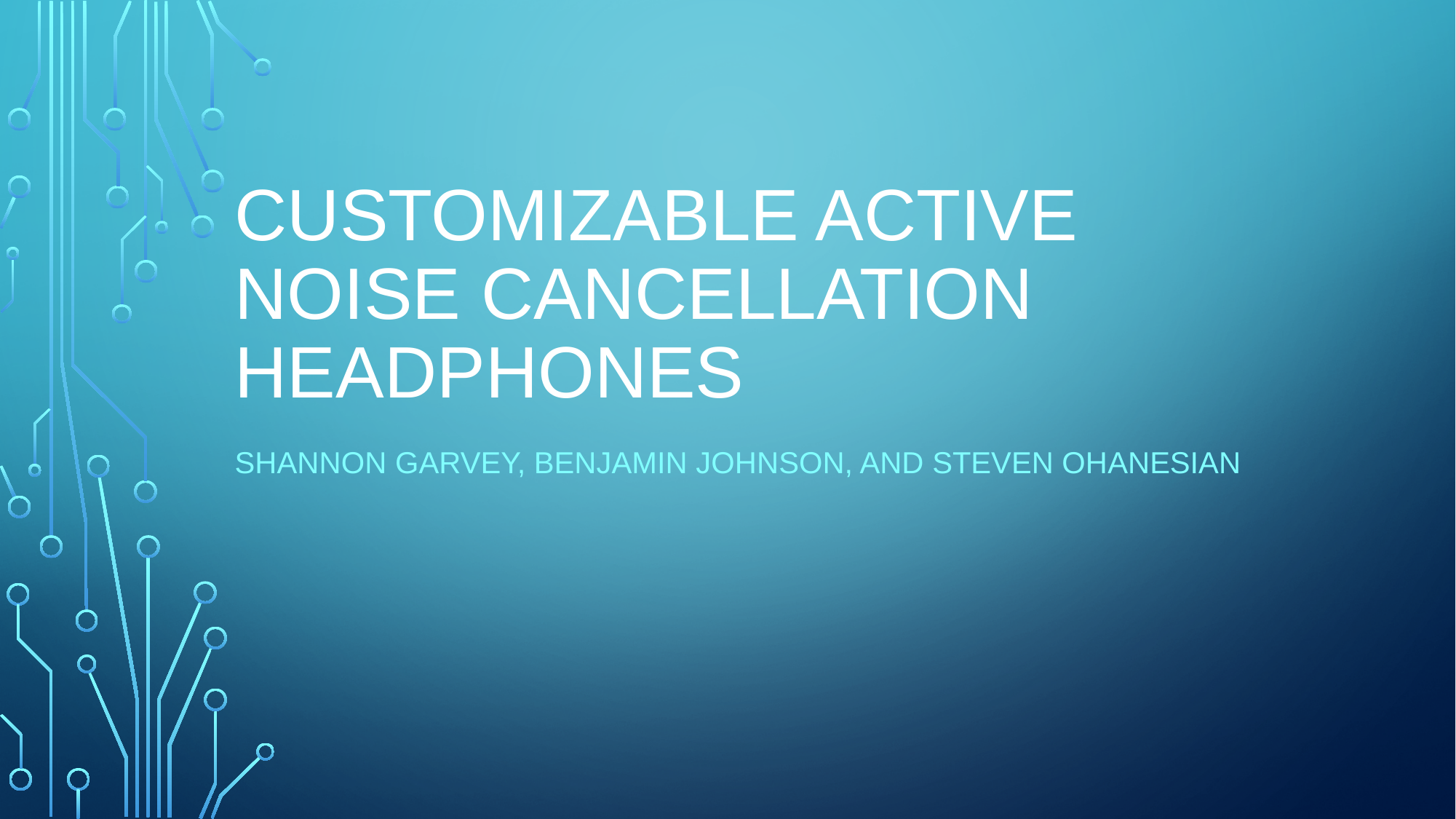

# Customizable Active Noise CanceLlation Headphones
Shannon Garvey, Benjamin Johnson, and STEVEN OHANESIAN